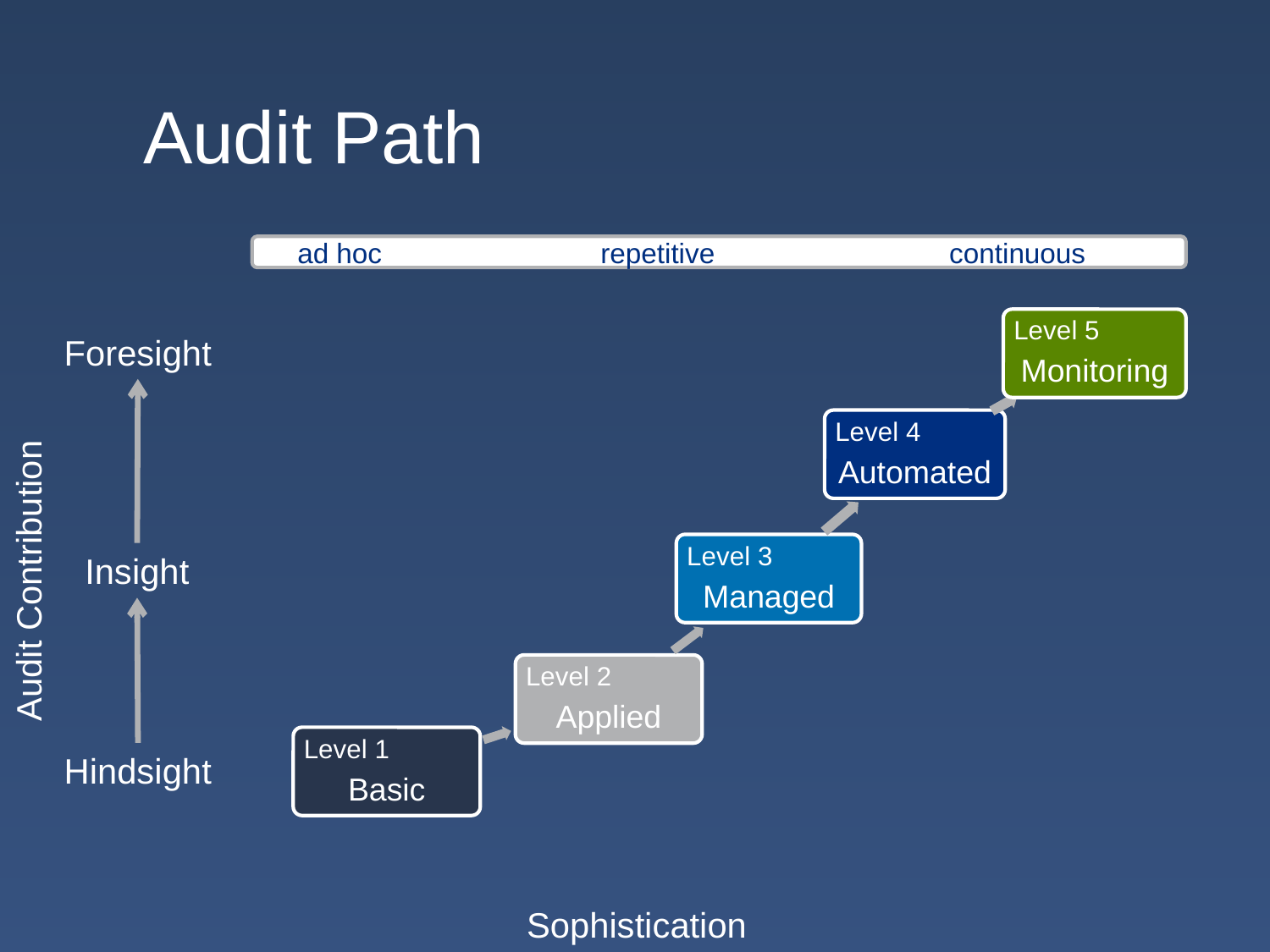

# Audit Path
    ad hoc                            repetitive                              continuous
Level 1
Basic

Level 2
Applied

Level 3
Managed

Level 4
Automated

Level 5
Monitoring
Foresight
Insight
Audit Contribution
Hindsight
Sophistication